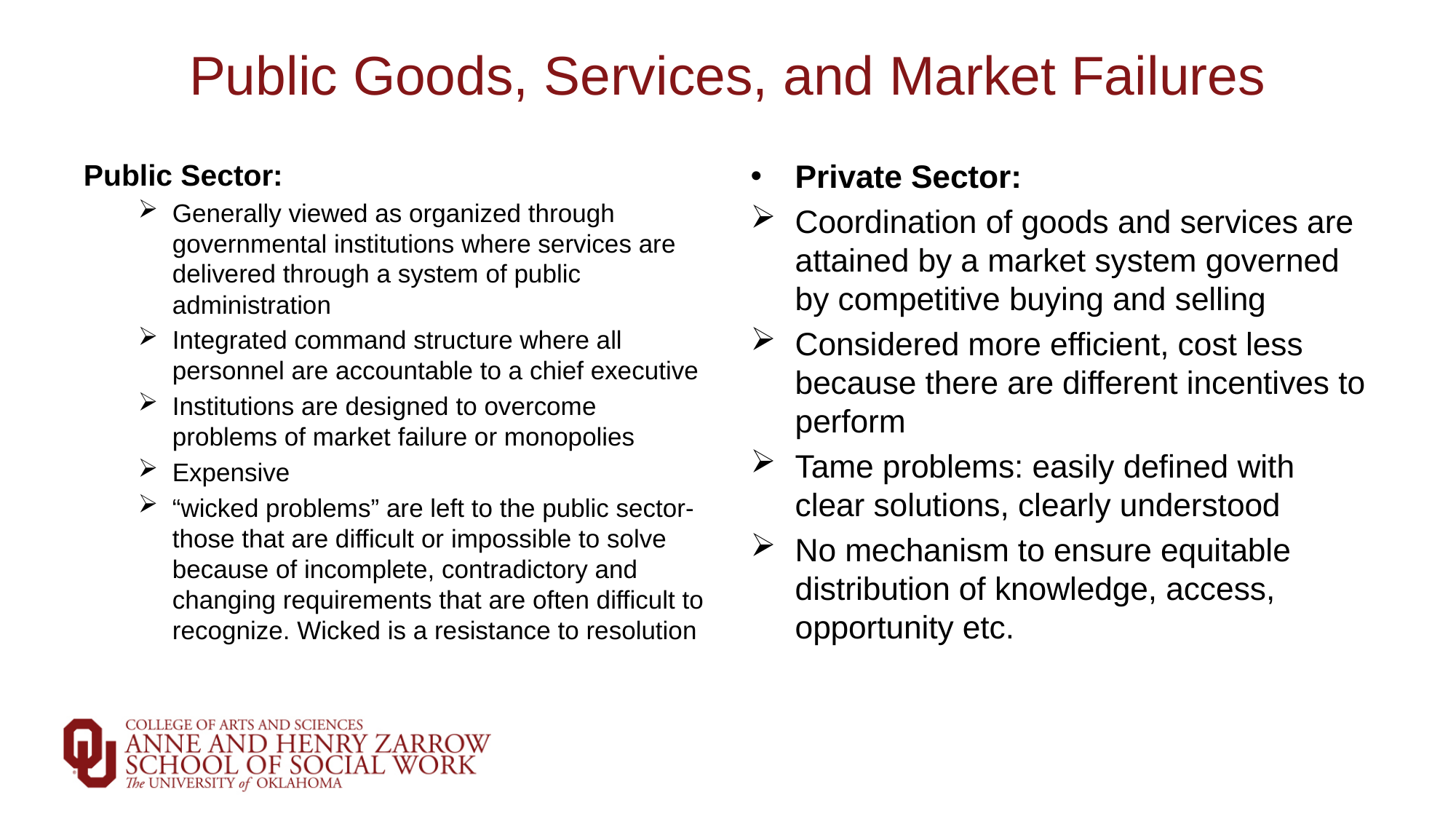

# Public Goods, Services, and Market Failures
Public Sector:
Generally viewed as organized through governmental institutions where services are delivered through a system of public administration
Integrated command structure where all personnel are accountable to a chief executive
Institutions are designed to overcome problems of market failure or monopolies
Expensive
“wicked problems” are left to the public sector- those that are difficult or impossible to solve because of incomplete, contradictory and changing requirements that are often difficult to recognize. Wicked is a resistance to resolution

Private Sector:
Coordination of goods and services are attained by a market system governed by competitive buying and selling
Considered more efficient, cost less because there are different incentives to perform
Tame problems: easily defined with clear solutions, clearly understood
No mechanism to ensure equitable distribution of knowledge, access, opportunity etc.